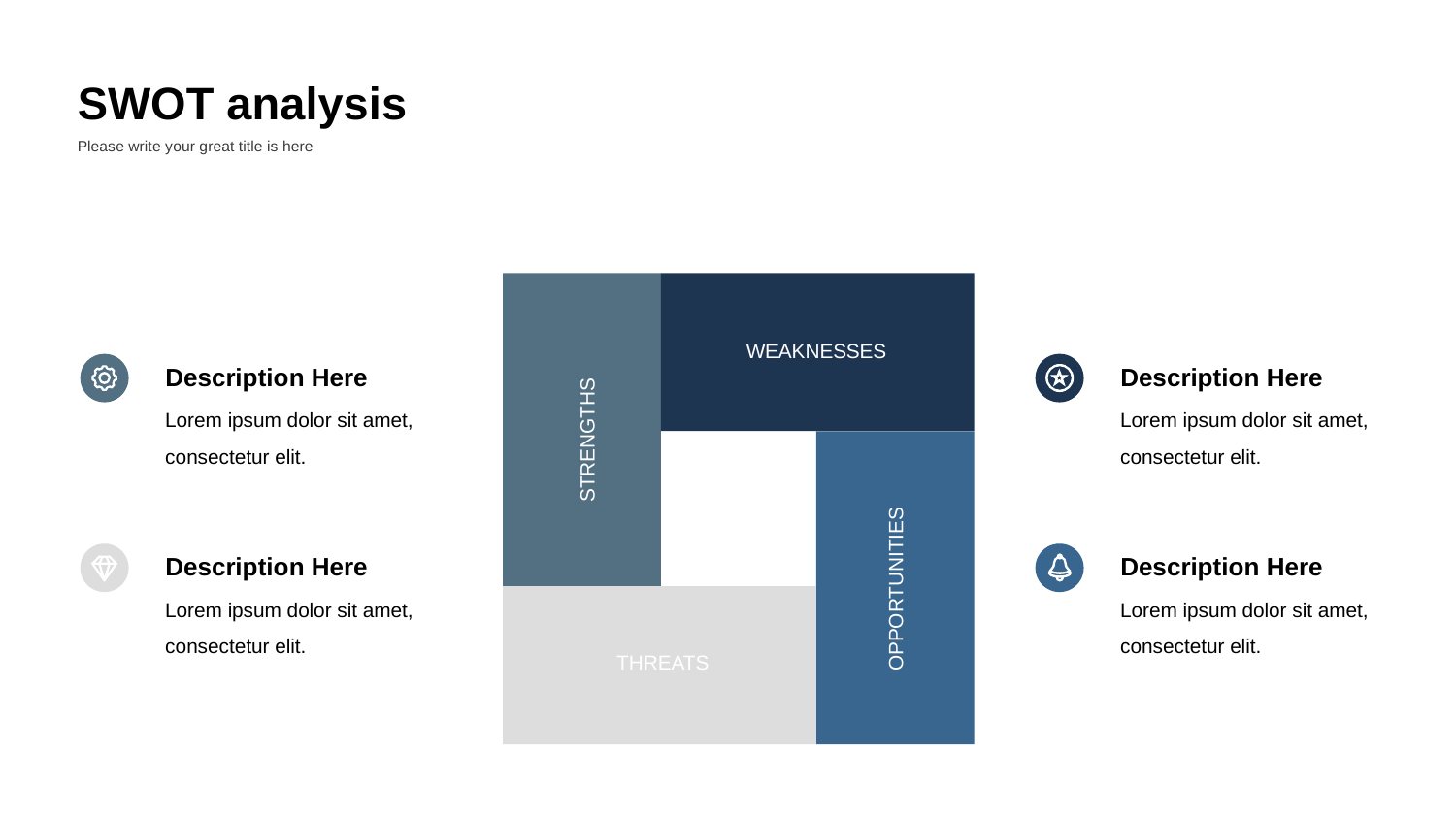

SWOT analysis
Please write your great title is here

WEAKNESSES

Description Here
Description Here

Lorem ipsum dolor sit amet, consectetur elit.
Lorem ipsum dolor sit amet, consectetur elit.
STRENGTHS

Description Here
Description Here

OPPORTUNITIES
Lorem ipsum dolor sit amet, consectetur elit.
Lorem ipsum dolor sit amet, consectetur elit.

THREATS